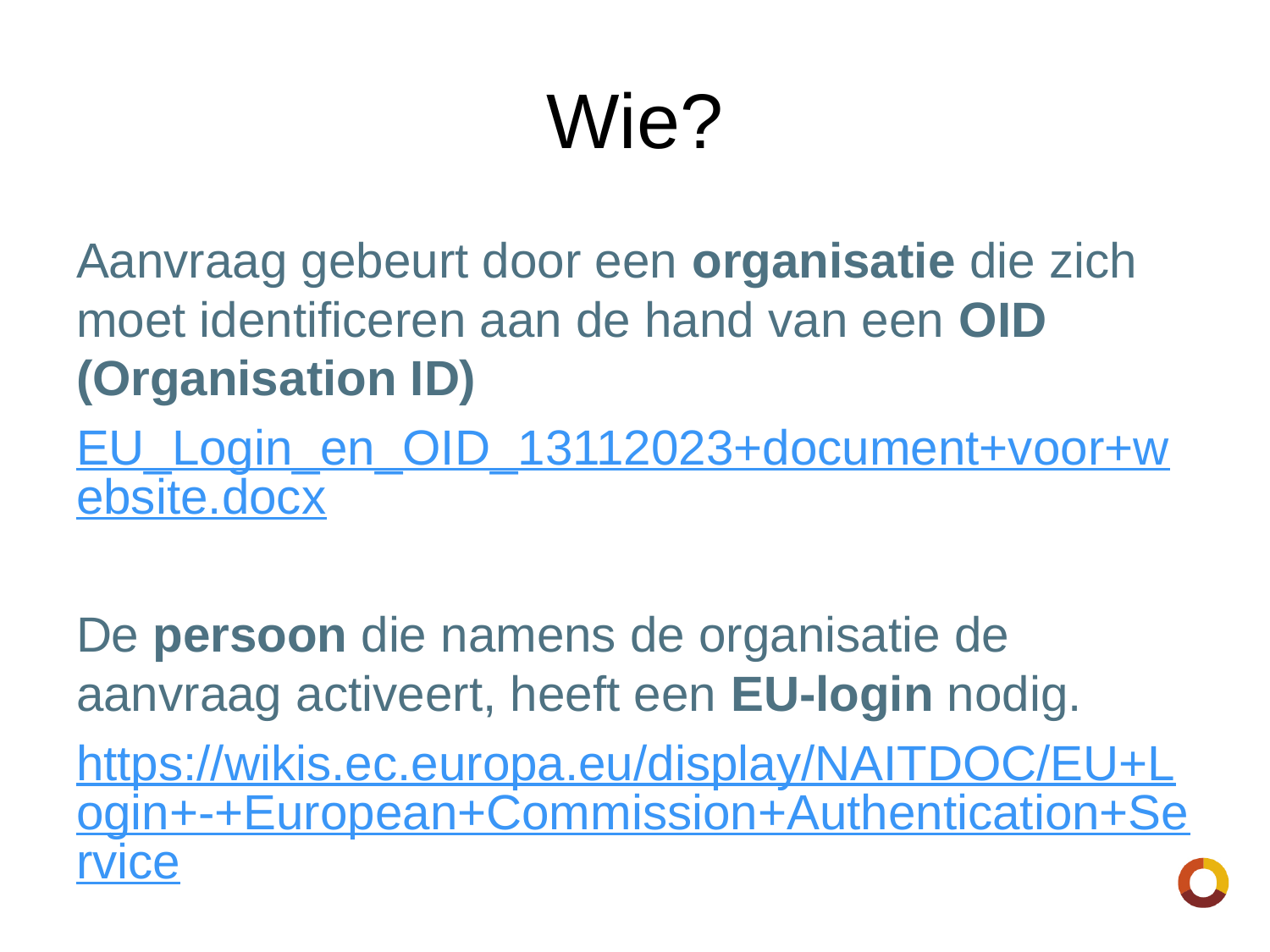

# Wie?
Aanvraag gebeurt door een organisatie die zich moet identificeren aan de hand van een OID (Organisation ID)
EU_Login_en_OID_13112023+document+voor+website.docx

De persoon die namens de organisatie de aanvraag activeert, heeft een EU-login nodig.
https://wikis.ec.europa.eu/display/NAITDOC/EU+Login+-+European+Commission+Authentication+Service